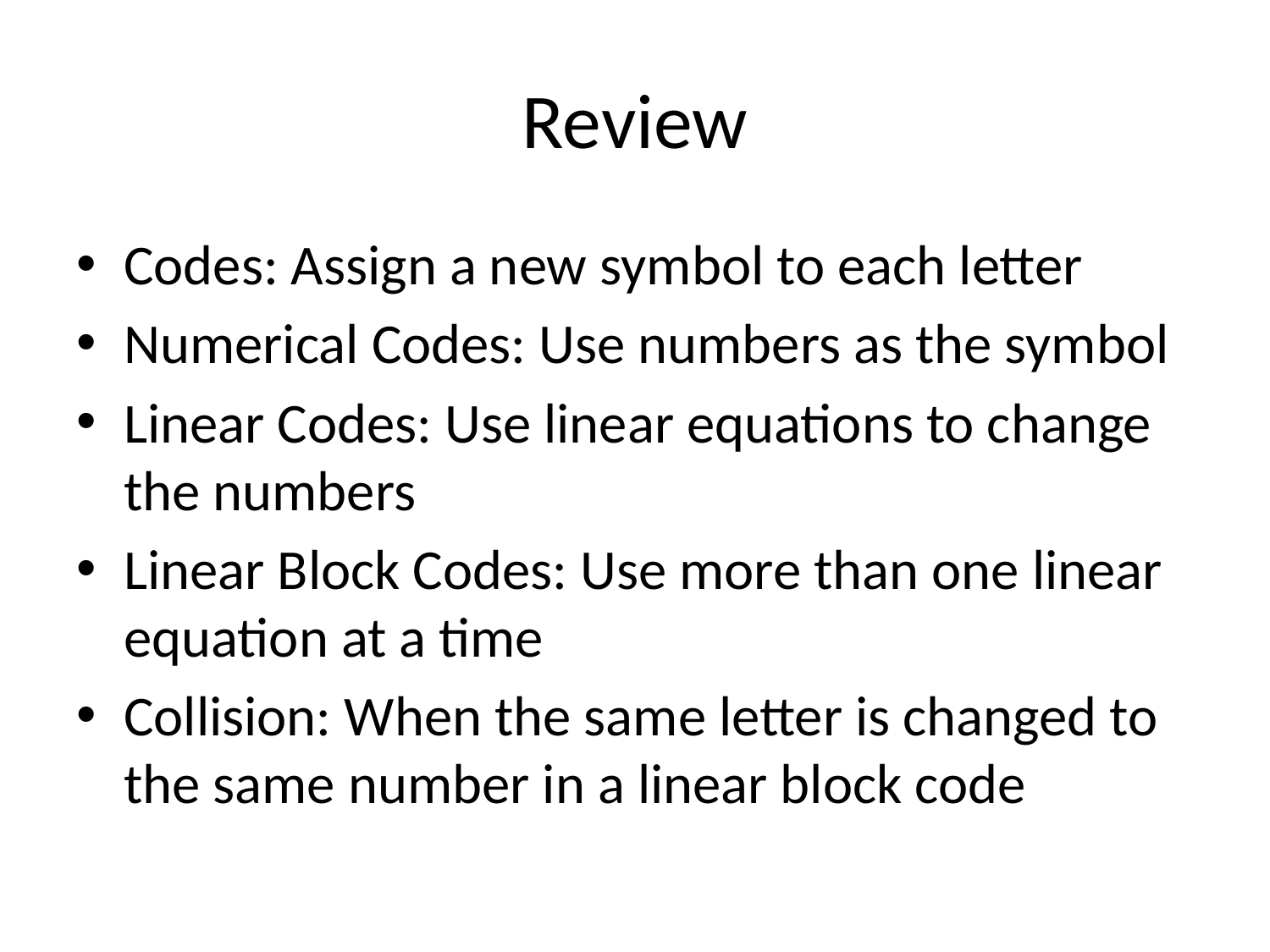

# Review
Codes: Assign a new symbol to each letter
Numerical Codes: Use numbers as the symbol
Linear Codes: Use linear equations to change the numbers
Linear Block Codes: Use more than one linear equation at a time
Collision: When the same letter is changed to the same number in a linear block code